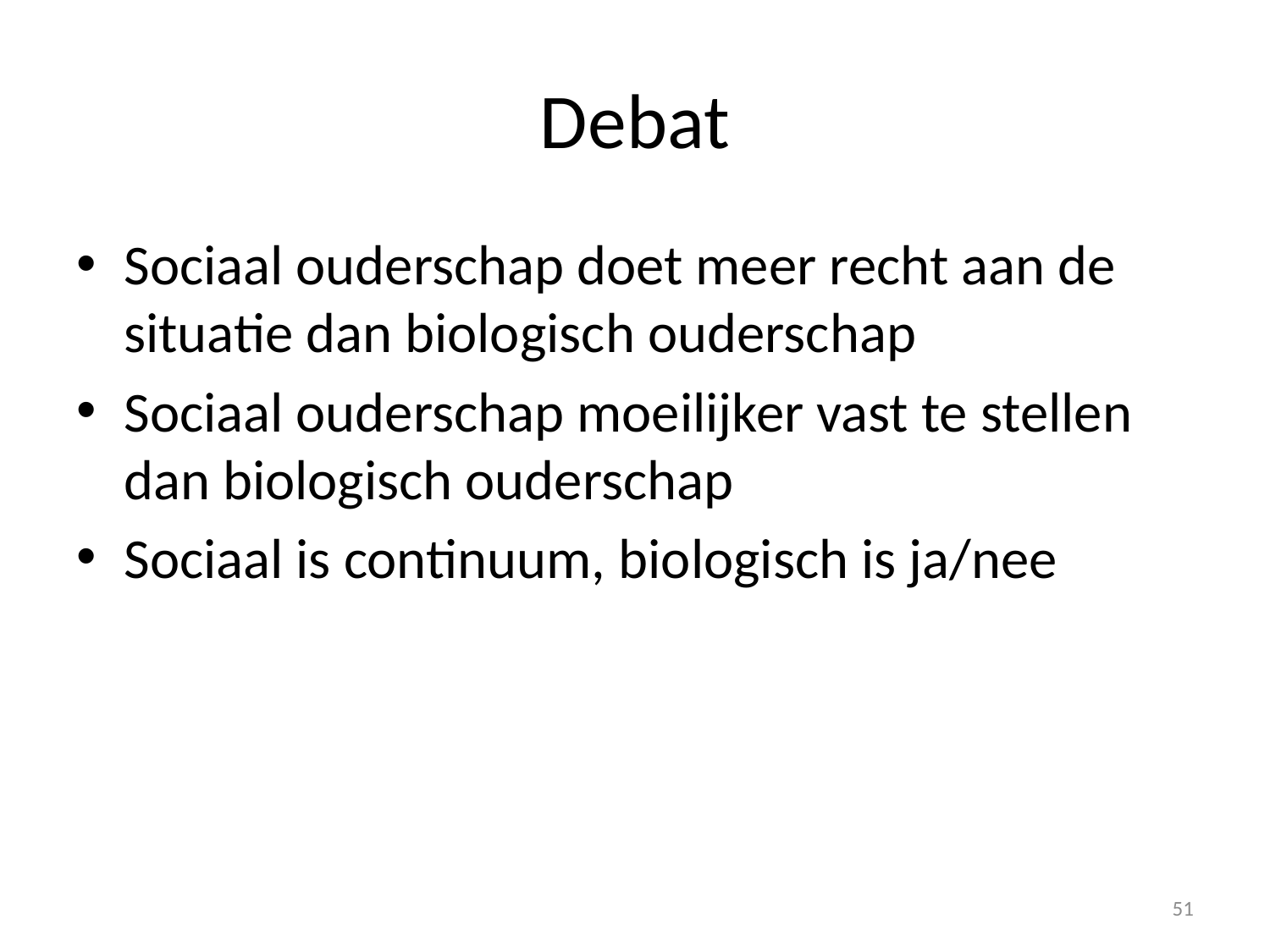

# Debat
Sociaal ouderschap doet meer recht aan de situatie dan biologisch ouderschap
Sociaal ouderschap moeilijker vast te stellen dan biologisch ouderschap
Sociaal is continuum, biologisch is ja/nee

51